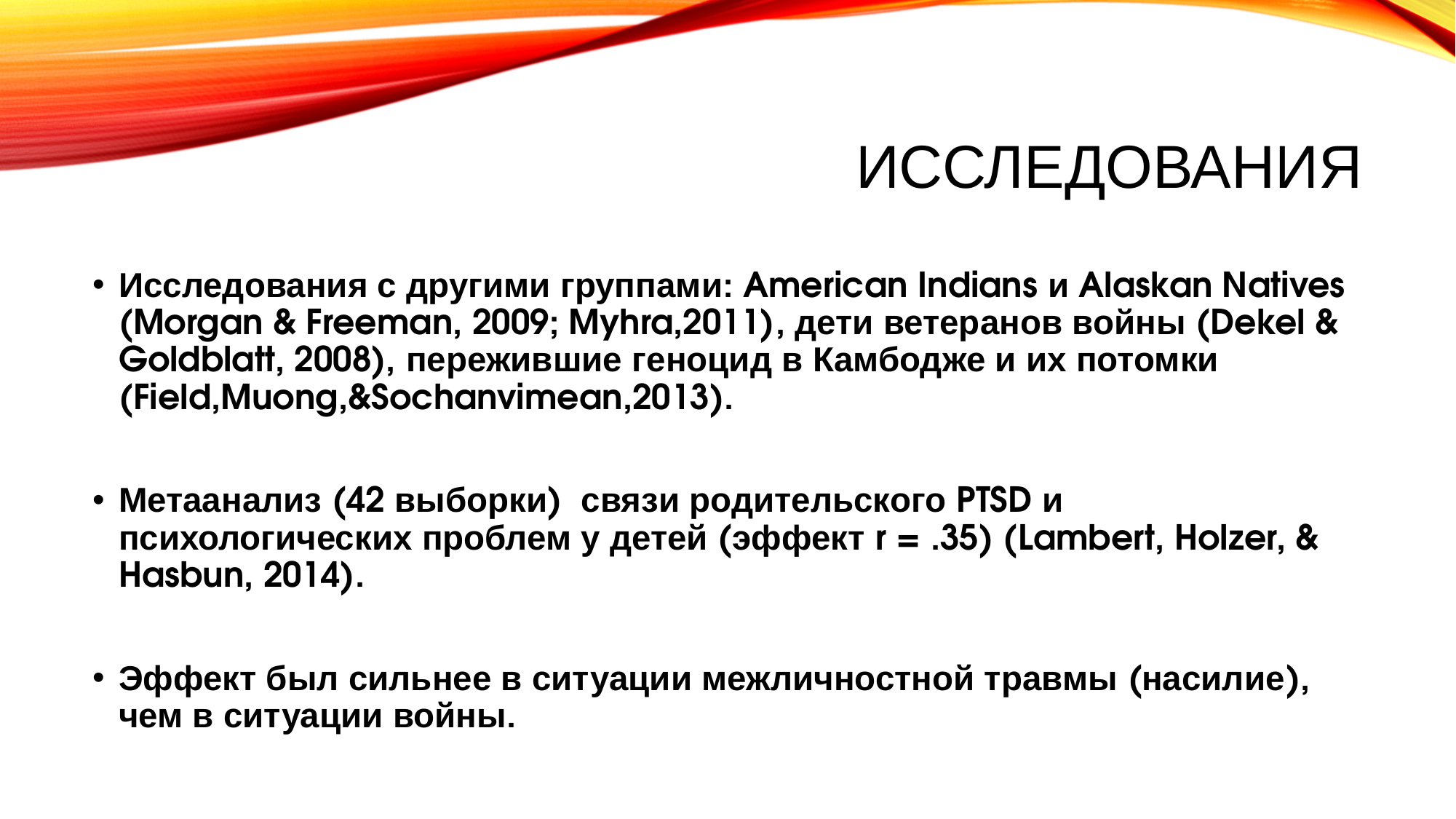

# Исследования
Исследования с другими группами: American Indians и Alaskan Natives (Morgan & Freeman, 2009; Myhra,2011), дети ветеранов войны (Dekel & Goldblatt, 2008), пережившие геноцид в Камбодже и их потомки (Field,Muong,&Sochanvimean,2013).

Метаанализ (42 выборки)  связи родительского PTSD и психологических проблем у детей (эффект r = .35) (Lambert, Holzer, & Hasbun, 2014).

Эффект был сильнее в ситуации межличностной травмы (насилие), чем в ситуации войны.